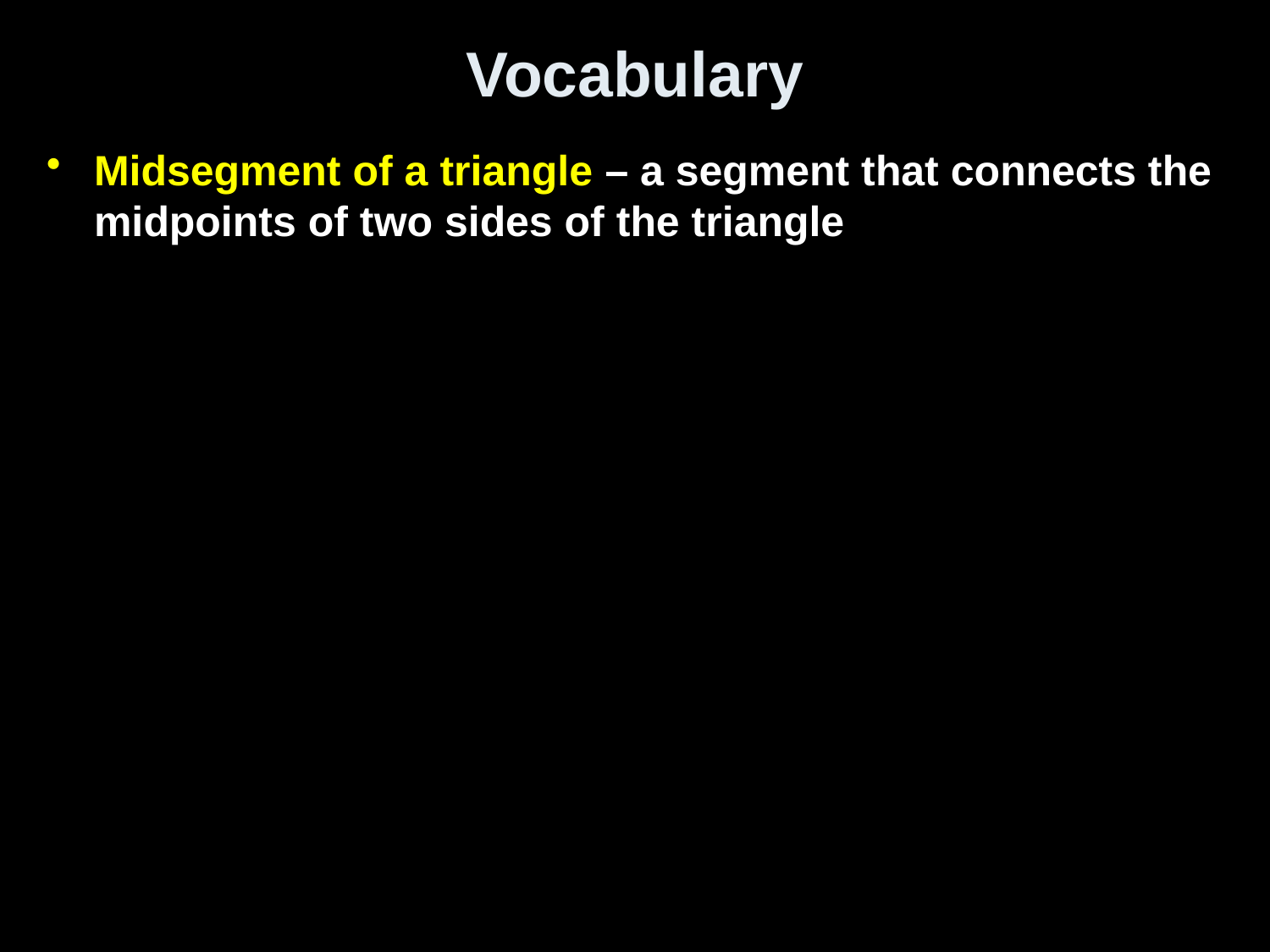

# Vocabulary
Midsegment of a triangle – a segment that connects the midpoints of two sides of the triangle